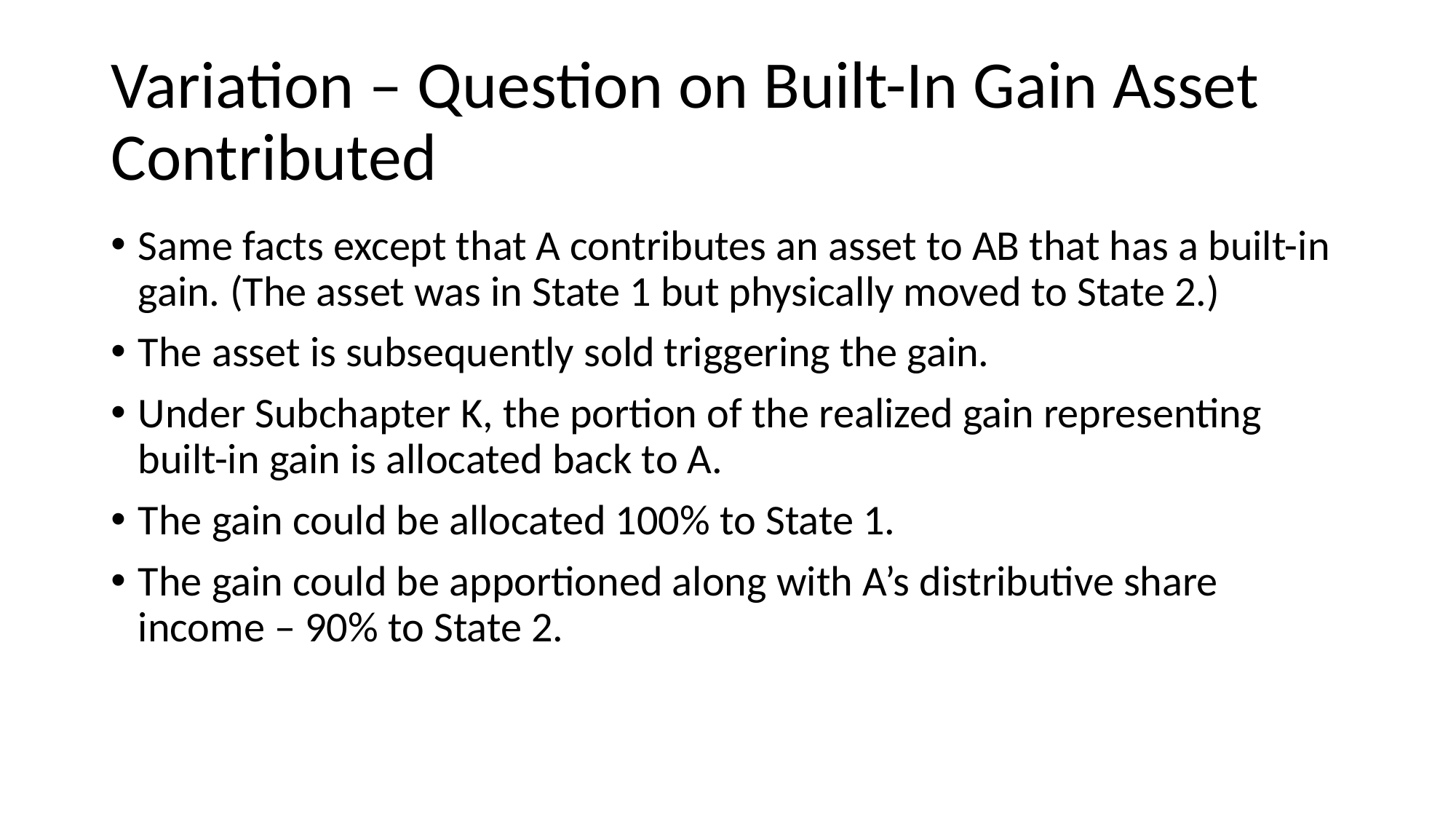

# Variation – Question on Built-In Gain Asset Contributed
Same facts except that A contributes an asset to AB that has a built-in gain. (The asset was in State 1 but physically moved to State 2.)
The asset is subsequently sold triggering the gain.
Under Subchapter K, the portion of the realized gain representing built-in gain is allocated back to A.
The gain could be allocated 100% to State 1.
The gain could be apportioned along with A’s distributive share income – 90% to State 2.